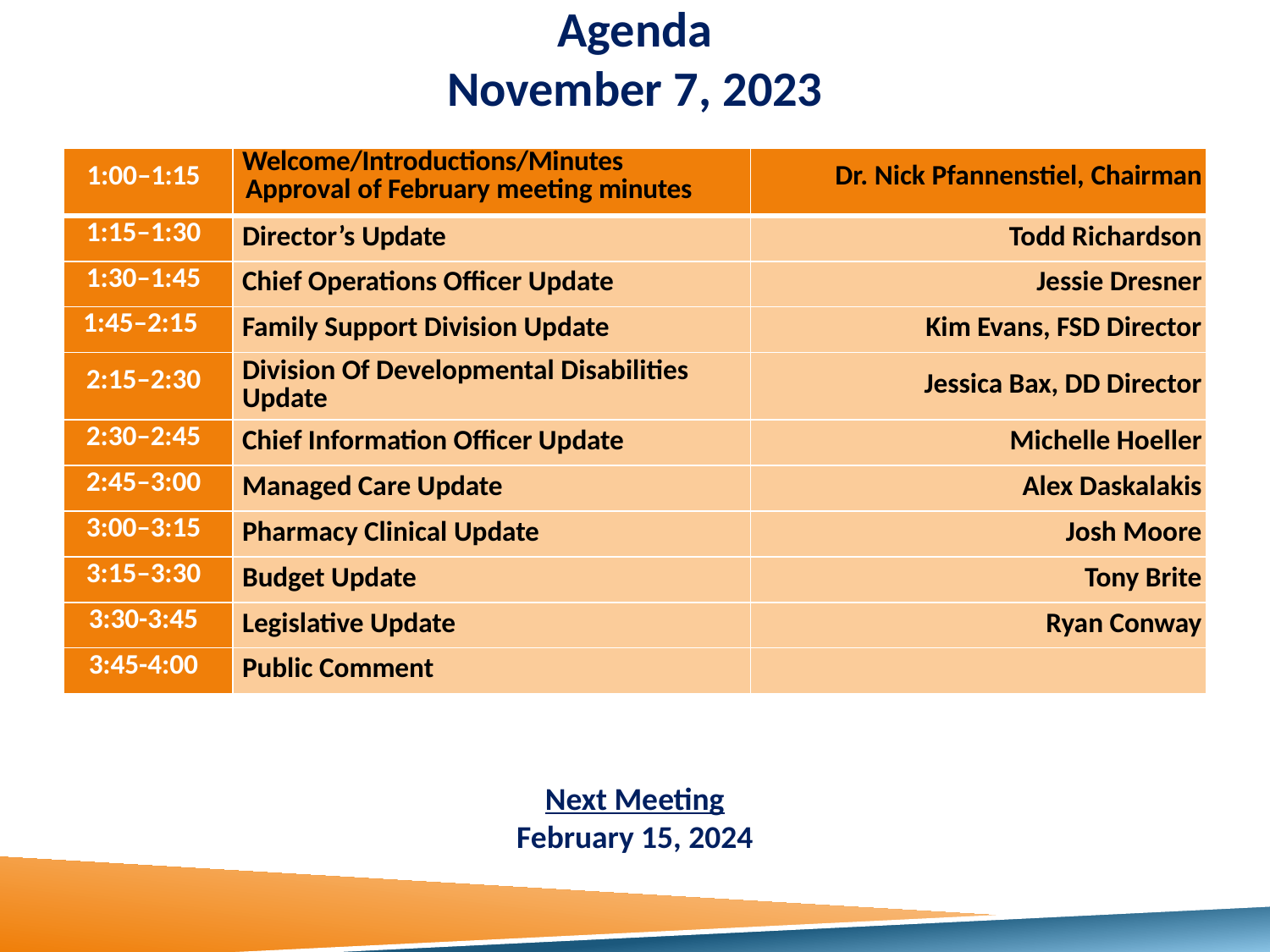

# Agenda November 7, 2023
| 1:00–1:15 | Welcome/Introductions/Minutes Approval of February meeting minutes | Dr. Nick Pfannenstiel, Chairman |
| --- | --- | --- |
| 1:15–1:30 | Director’s Update | Todd Richardson |
| 1:30–1:45 | Chief Operations Officer Update | Jessie Dresner |
| 1:45–2:15 | Family Support Division Update | Kim Evans, FSD Director |
| 2:15–2:30 | Division Of Developmental Disabilities Update | Jessica Bax, DD Director |
| 2:30–2:45 | Chief Information Officer Update | Michelle Hoeller |
| 2:45–3:00 | Managed Care Update | Alex Daskalakis |
| 3:00–3:15 | Pharmacy Clinical Update | Josh Moore |
| 3:15–3:30 | Budget Update | Tony Brite |
| 3:30-3:45 | Legislative Update | Ryan Conway |
| 3:45-4:00 | Public Comment |  |
|  |  |  |
|  |  |  |
|  |  |  |
|  |  |  |
|  |  |  |
Next Meeting
February 15, 2024